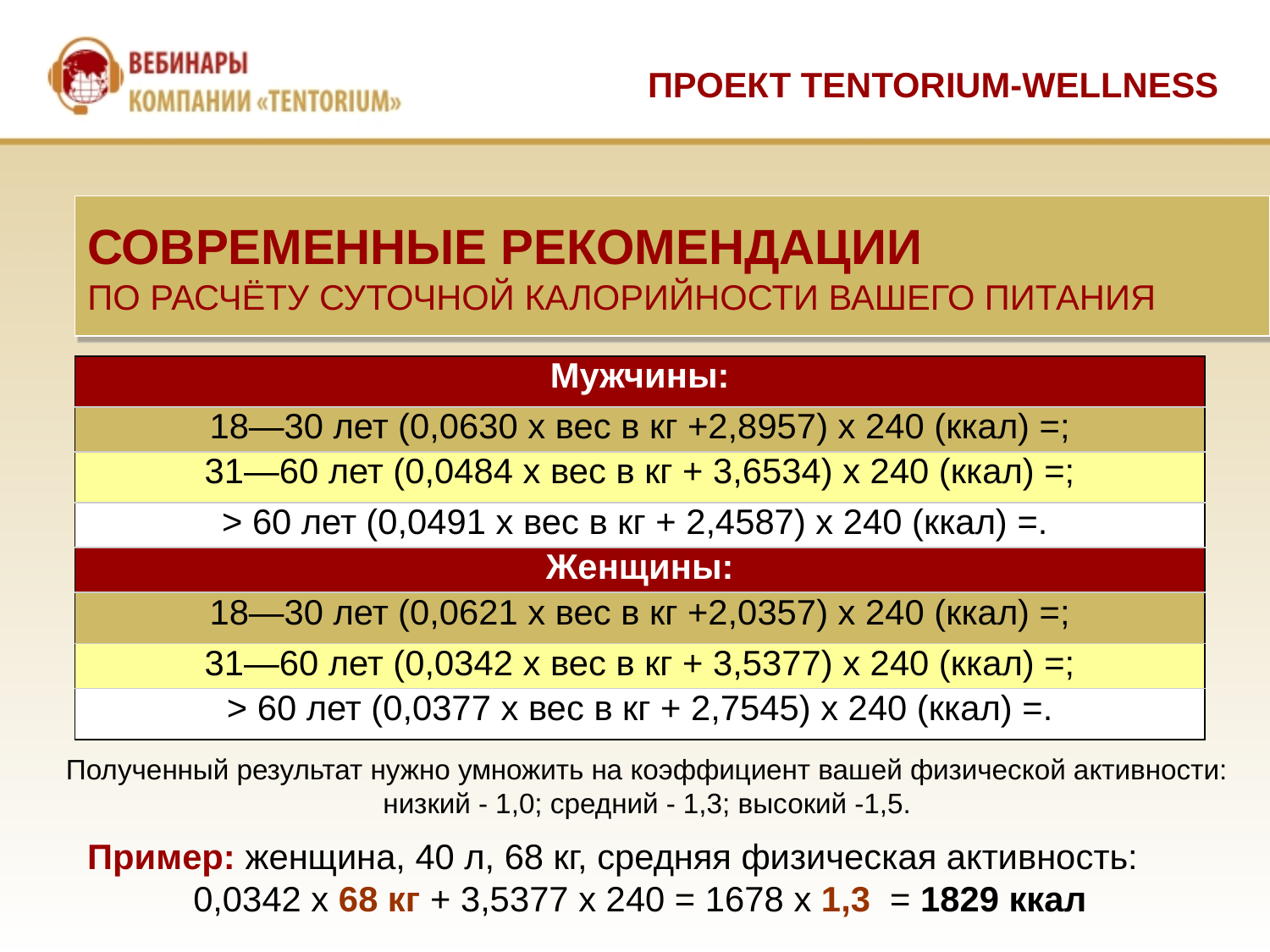

ПРОЕКТ TENTORIUM-WELLNESS
СОВРЕМЕННЫЕ РЕКОМЕНДАЦИИ
ПО РАСЧЁТУ СУТОЧНОЙ КАЛОРИЙНОСТИ ВАШЕГО ПИТАНИЯ
| Мужчины: |
| --- |
| 18—30 лет (0,0630 х вес в кг +2,8957) х 240 (ккал) =; |
| 31—60 лет (0,0484 х вес в кг + 3,6534) х 240 (ккал) =; |
| > 60 лет (0,0491 х вес в кг + 2,4587) х 240 (ккал) =. |
| Женщины: |
| 18—30 лет (0,0621 х вес в кг +2,0357) х 240 (ккал) =; |
| 31—60 лет (0,0342 х вес в кг + 3,5377) х 240 (ккал) =; |
| > 60 лет (0,0377 х вес в кг + 2,7545) х 240 (ккал) =. |
Полученный результат нужно умножить на коэффициент вашей физической активности: низкий - 1,0; средний - 1,3; высокий -1,5.
Пример: женщина, 40 л, 68 кг, средняя физическая активность:
0,0342 х 68 кг + 3,5377 х 240 = 1678 х 1,3  = 1829 ккал